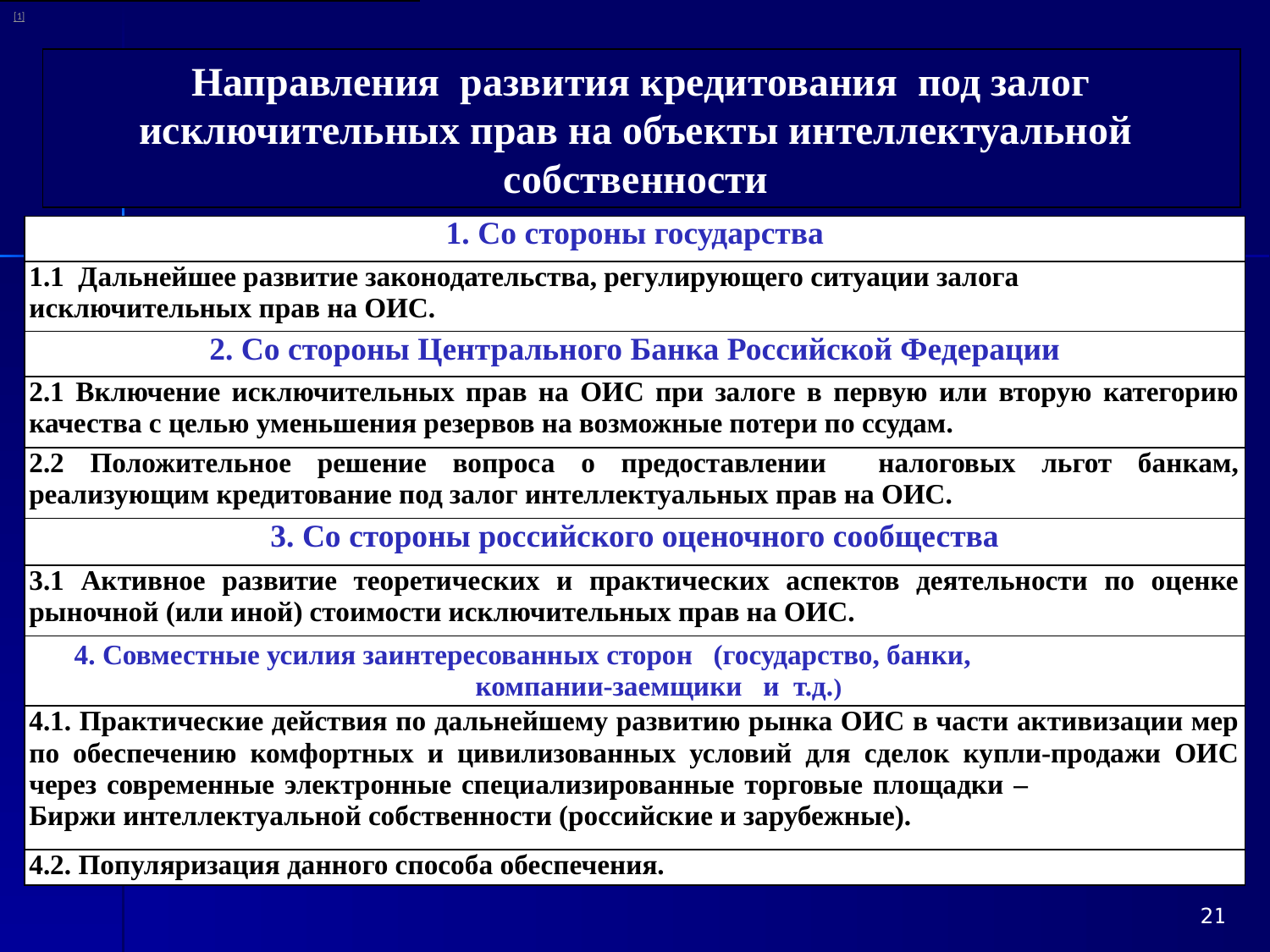

[1]
Направления  развития кредитования  под залог исключительных прав на объекты интеллектуальной  собственности
| 1. Со стороны государства |
| --- |
| 1.1 Дальнейшее развитие законодательства, регулирующего ситуации залога исключительных прав на ОИС. |
| 2. Со стороны Центрального Банка Российской Федерации |
| 2.1 Включение исключительных прав на ОИС при залоге в первую или вторую категорию качества с целью уменьшения резервов на возможные потери по ссудам. |
| 2.2 Положительное решение вопроса о предоставлении налоговых льгот банкам, реализующим кредитование под залог интеллектуальных прав на ОИС. |
| 3. Со стороны российского оценочного сообщества |
| 3.1 Активное развитие теоретических и практических аспектов деятельности по оценке рыночной (или иной) стоимости исключительных прав на ОИС. |
| 4. Совместные усилия заинтересованных сторон (государство, банки, компании-заемщики и т.д.) |
| 4.1. Практические действия по дальнейшему развитию рынка ОИС в части активизации мер по обеспечению комфортных и цивилизованных условий для сделок купли-продажи ОИС через современные электронные специализированные торговые площадки – Биржи интеллектуальной собственности (российские и зарубежные). |
| 4.2. Популяризация данного способа обеспечения. |
21